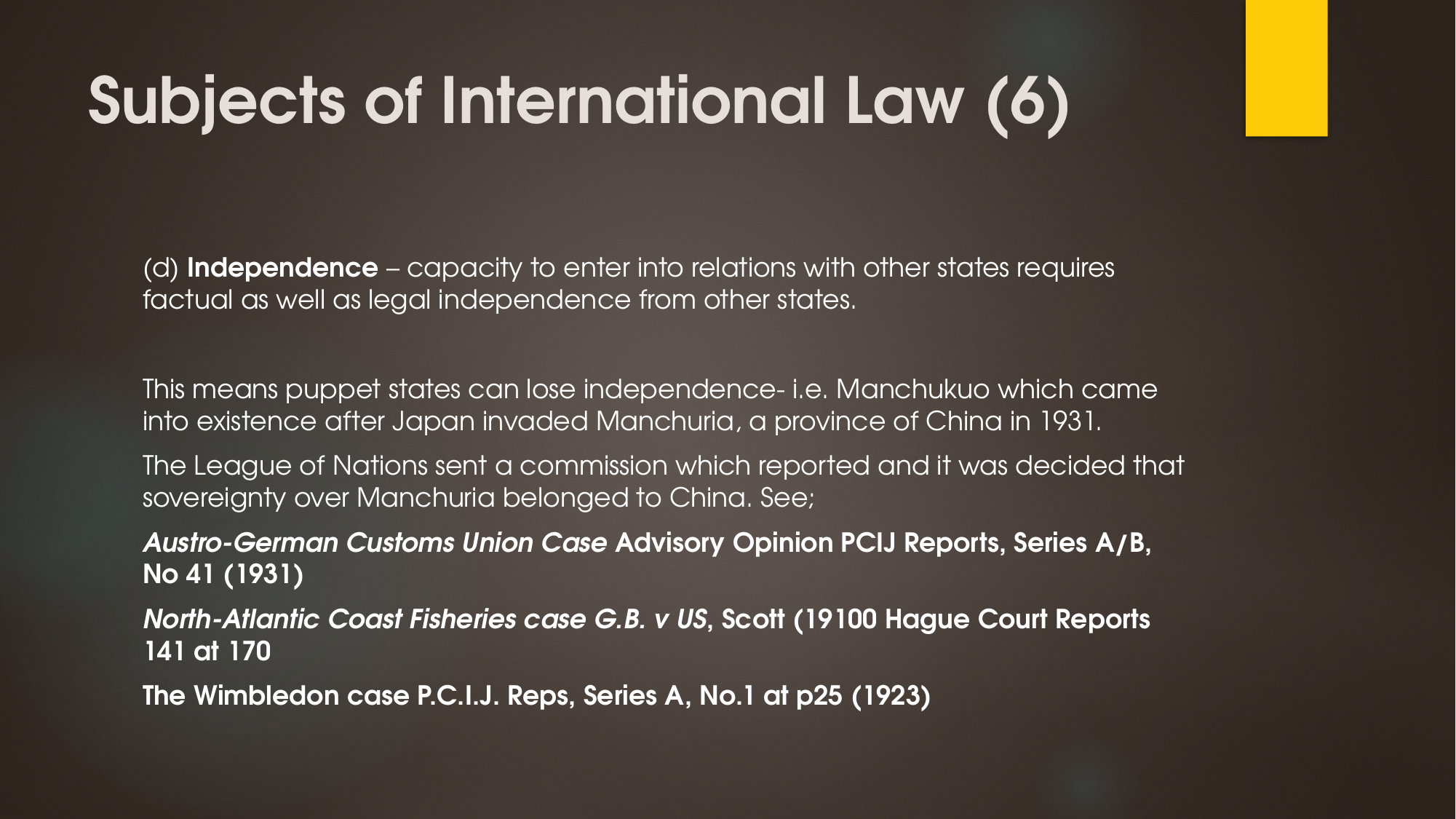

# Subjects of International Law (6)
(d) Independence – capacity to enter into relations with other states requires factual as well as legal independence from other states.

This means puppet states can lose independence- i.e. Manchukuo which came into existence after Japan invaded Manchuria, a province of China in 1931.
The League of Nations sent a commission which reported and it was decided that sovereignty over Manchuria belonged to China. See;
Austro-German Customs Union Case Advisory Opinion PCIJ Reports, Series A/B, No 41 (1931)
North-Atlantic Coast Fisheries case G.B. v US, Scott (19100 Hague Court Reports 141 at 170
The Wimbledon case P.C.I.J. Reps, Series A, No.1 at p25 (1923)